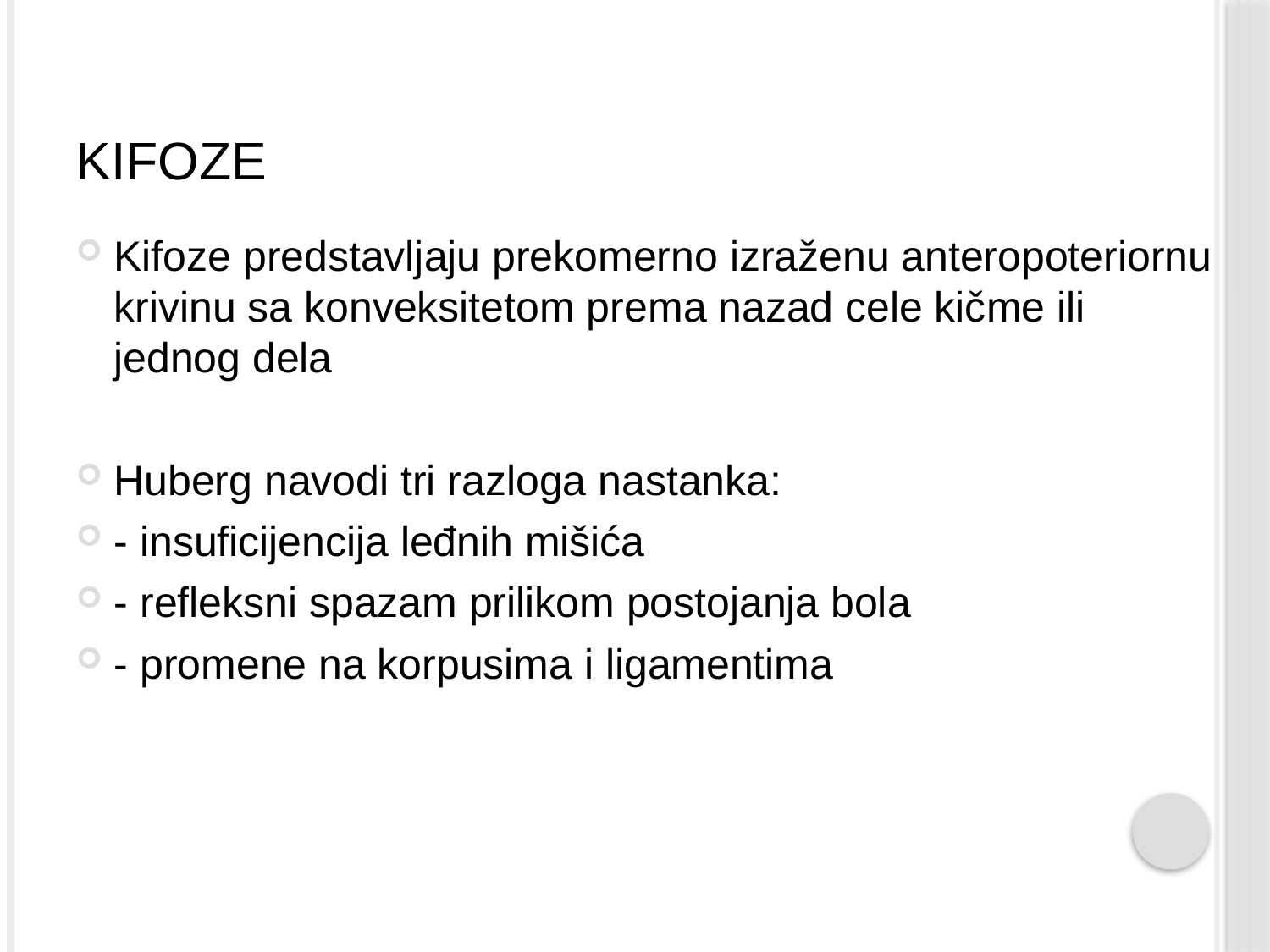

# kifoze
Kifoze predstavljaju prekomerno izraženu anteropoteriornu krivinu sa konveksitetom prema nazad cele kičme ili jednog dela

Huberg navodi tri razloga nastanka:
- insuficijencija leđnih mišića
- refleksni spazam prilikom postojanja bola
- promene na korpusima i ligamentima